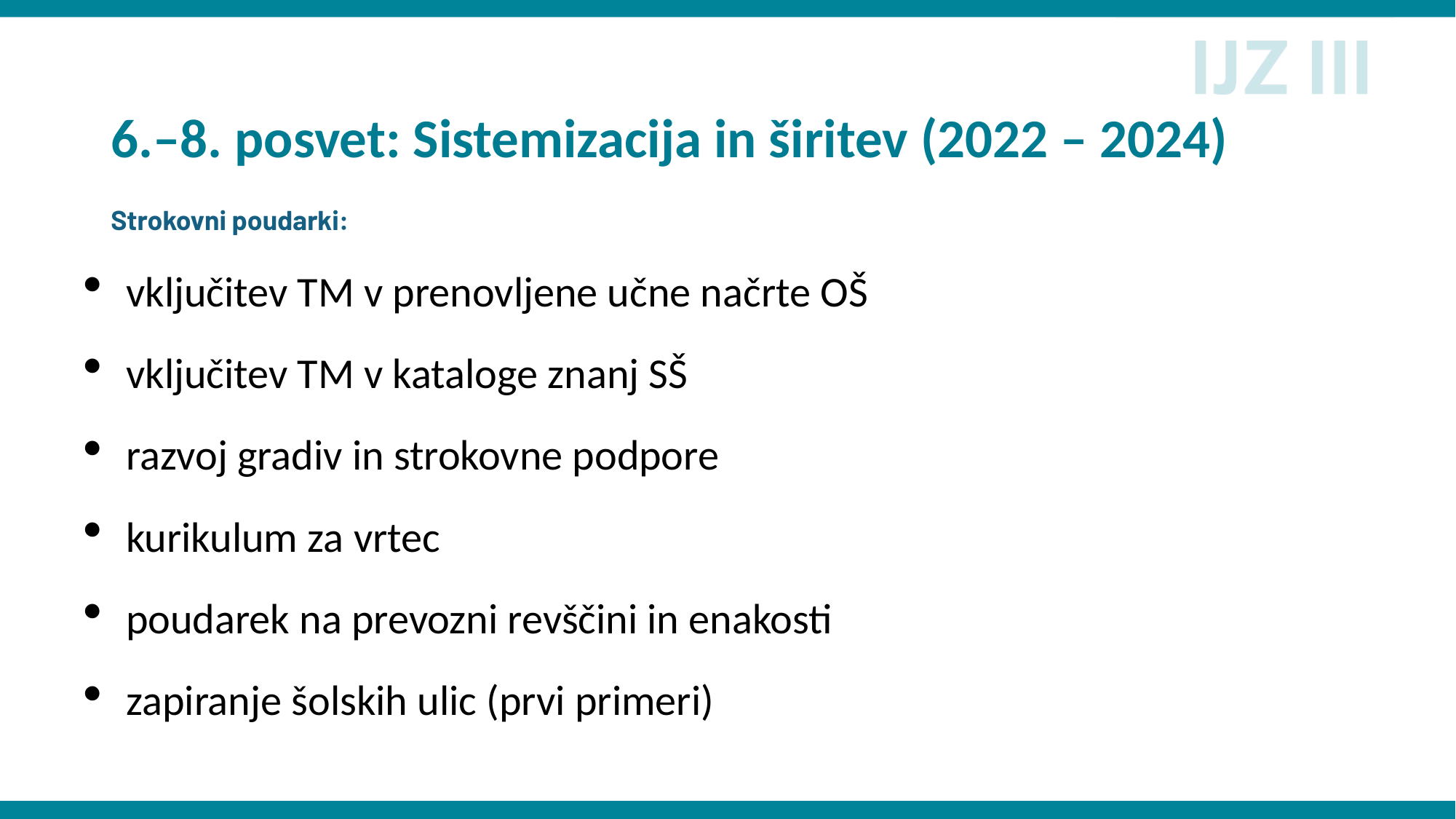

# 6.–8. posvet: Sistemizacija in širitev (2022 – 2024)
Strokovni poudarki:
vključitev TM v prenovljene učne načrte OŠ
vključitev TM v kataloge znanj SŠ
razvoj gradiv in strokovne podpore
kurikulum za vrtec
poudarek na prevozni revščini in enakosti
zapiranje šolskih ulic (prvi primeri)